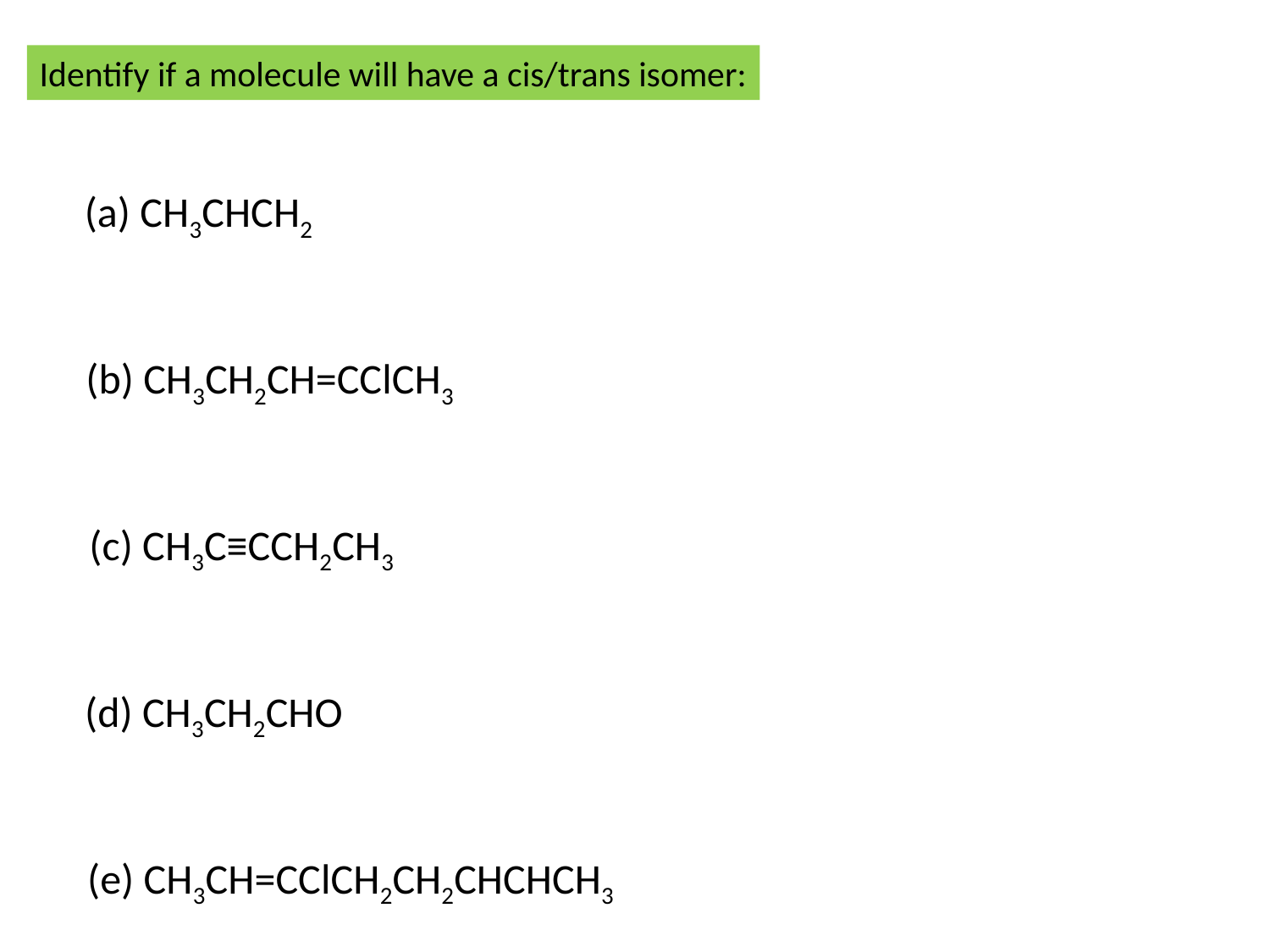

Identify if a molecule will have a cis/trans isomer:
(a) CH3CHCH2
(b) CH3CH2CH=CClCH3
(c) CH3C≡CCH2CH3
(d) CH3CH2CHO
(e) CH3CH=CClCH2CH2CHCHCH3